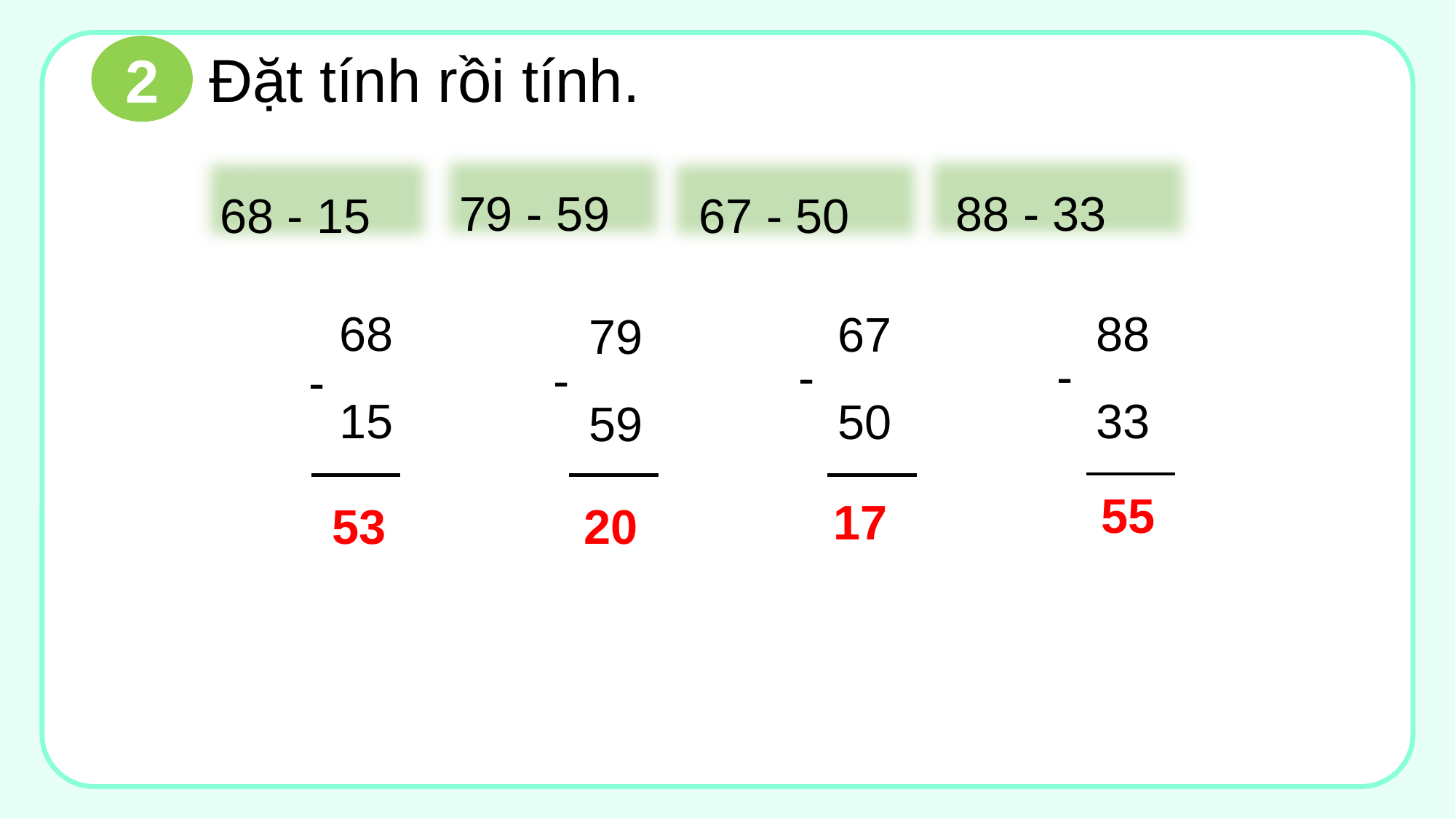

2
Đặt tính rồi tính.
 79 - 59
  88 - 33
 68 - 15
  67 - 50
68
15
-
88
33
-
67
50
-
79
59
-
55
17
53
20